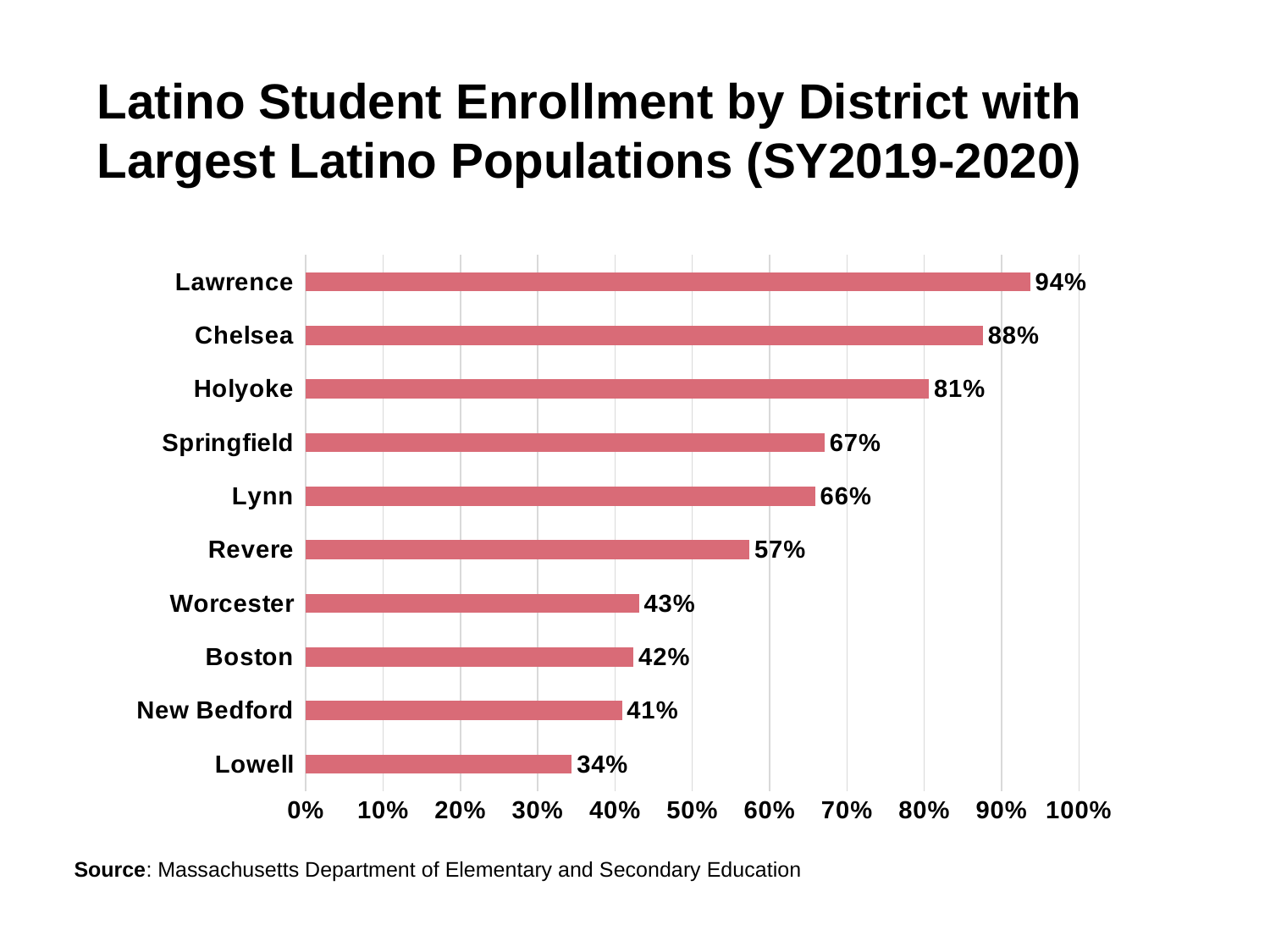

# Latino Student Enrollment by District with Largest Latino Populations (SY2019-2020)

### Chart

| Category |
|---|

### Chart

| Category |  |
|---|---|
| Lowell  | 0.344 |
| New Bedford  | 0.409 |
| Boston  | 0.424 |
| Worcester  | 0.431 |
| Revere  | 0.574 |
| Lynn  | 0.659 |
| Springfield  | 0.671 |
| Holyoke  | 0.806 |
| Chelsea  | 0.876 |
| Lawrence  | 0.937 |
Source: Massachusetts Department of Elementary and Secondary Education